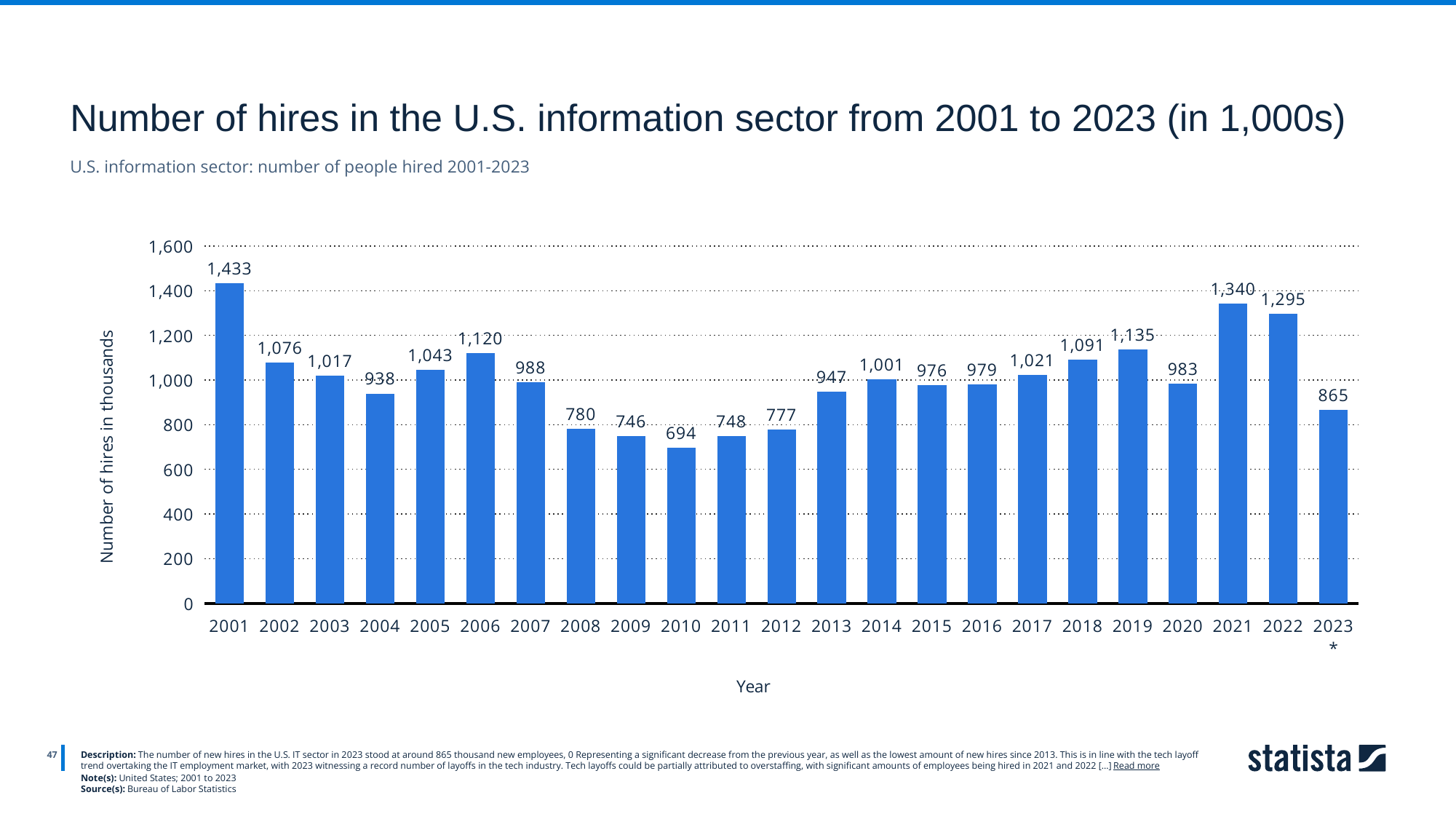

Number of hires in the U.S. information sector from 2001 to 2023 (in 1,000s)
U.S. information sector: number of people hired 2001-2023

### Chart

| Category | Column1 |
|---|---|
| 2001 | 1433.0 |
| 2002 | 1076.0 |
| 2003 | 1017.0 |
| 2004 | 938.0 |
| 2005 | 1043.0 |
| 2006 | 1120.0 |
| 2007 | 988.0 |
| 2008 | 780.0 |
| 2009 | 746.0 |
| 2010 | 694.0 |
| 2011 | 748.0 |
| 2012 | 777.0 |
| 2013 | 947.0 |
| 2014 | 1001.0 |
| 2015 | 976.0 |
| 2016 | 979.0 |
| 2017 | 1021.0 |
| 2018 | 1091.0 |
| 2019 | 1135.0 |
| 2020 | 983.0 |
| 2021 | 1340.0 |
| 2022 | 1295.0 |
| 2023* | 865.0 |
47
Description: The number of new hires in the U.S. IT sector in 2023 stood at around 865 thousand new employees, 0 Representing a significant decrease from the previous year, as well as the lowest amount of new hires since 2013. This is in line with the tech layoff trend overtaking the IT employment market, with 2023 witnessing a record number of layoffs in the tech industry. Tech layoffs could be partially attributed to overstaffing, with significant amounts of employees being hired in 2021 and 2022 [...] Read more
Note(s): United States; 2001 to 2023
Source(s): Bureau of Labor Statistics